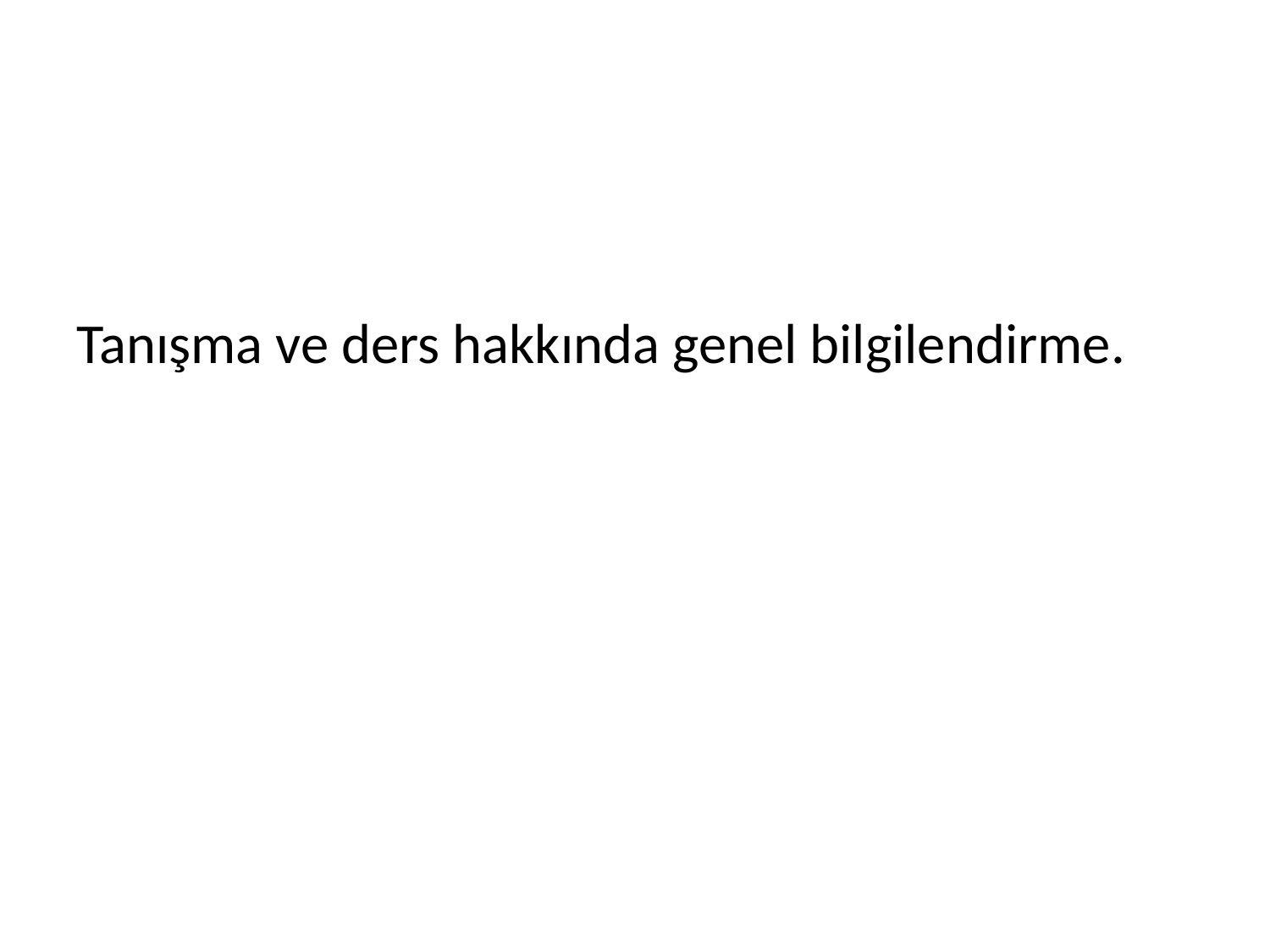

#

Tanışma ve ders hakkında genel bilgilendirme.